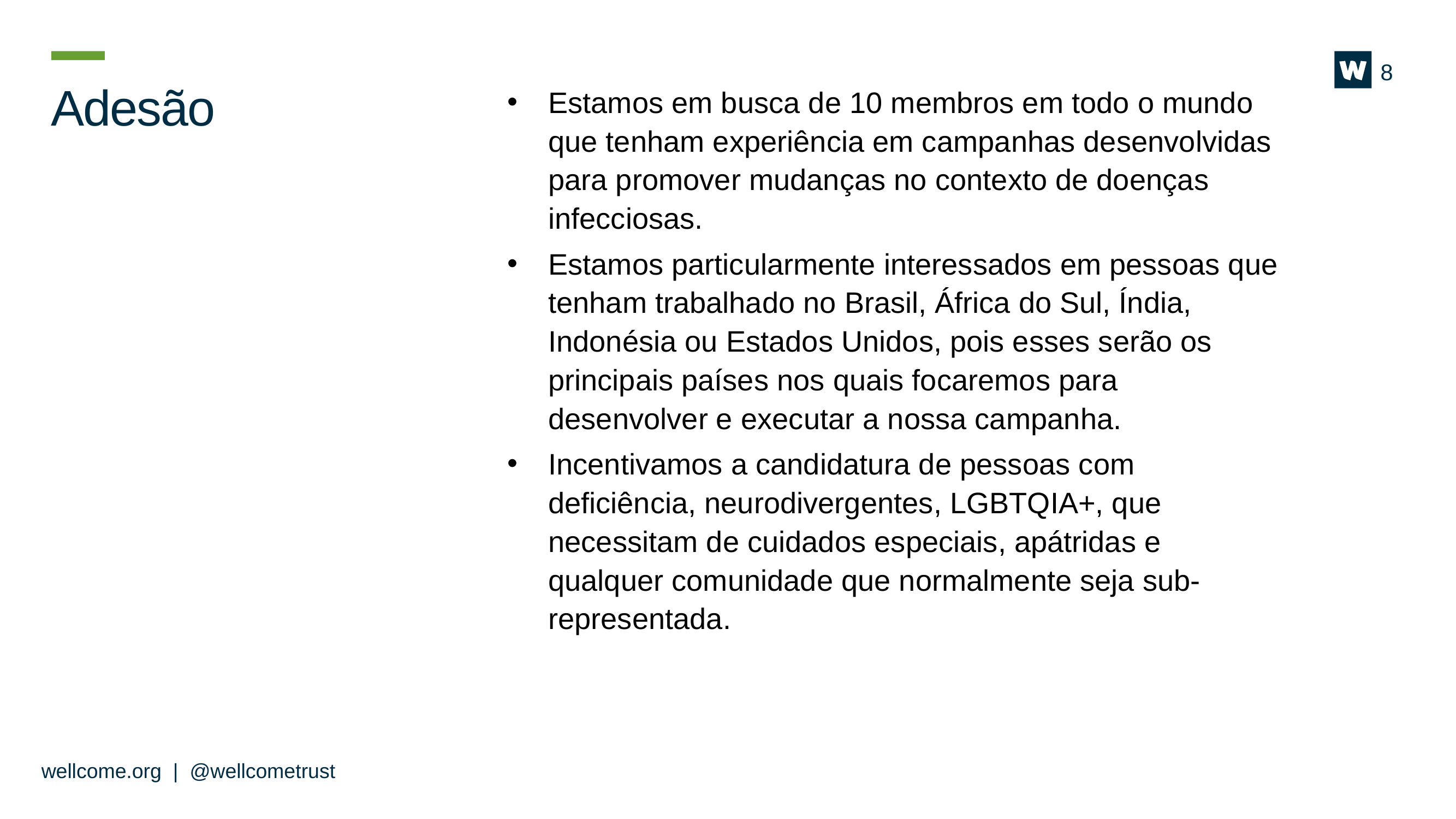

8
# Adesão
Estamos em busca de 10 membros em todo o mundo que tenham experiência em campanhas desenvolvidas para promover mudanças no contexto de doenças infecciosas.
Estamos particularmente interessados em pessoas que tenham trabalhado no Brasil, África do Sul, Índia, Indonésia ou Estados Unidos, pois esses serão os principais países nos quais focaremos para desenvolver e executar a nossa campanha.
Incentivamos a candidatura de pessoas com deficiência, neurodivergentes, LGBTQIA+, que necessitam de cuidados especiais, apátridas e qualquer comunidade que normalmente seja sub-representada.
wellcome.org  |  @wellcometrust